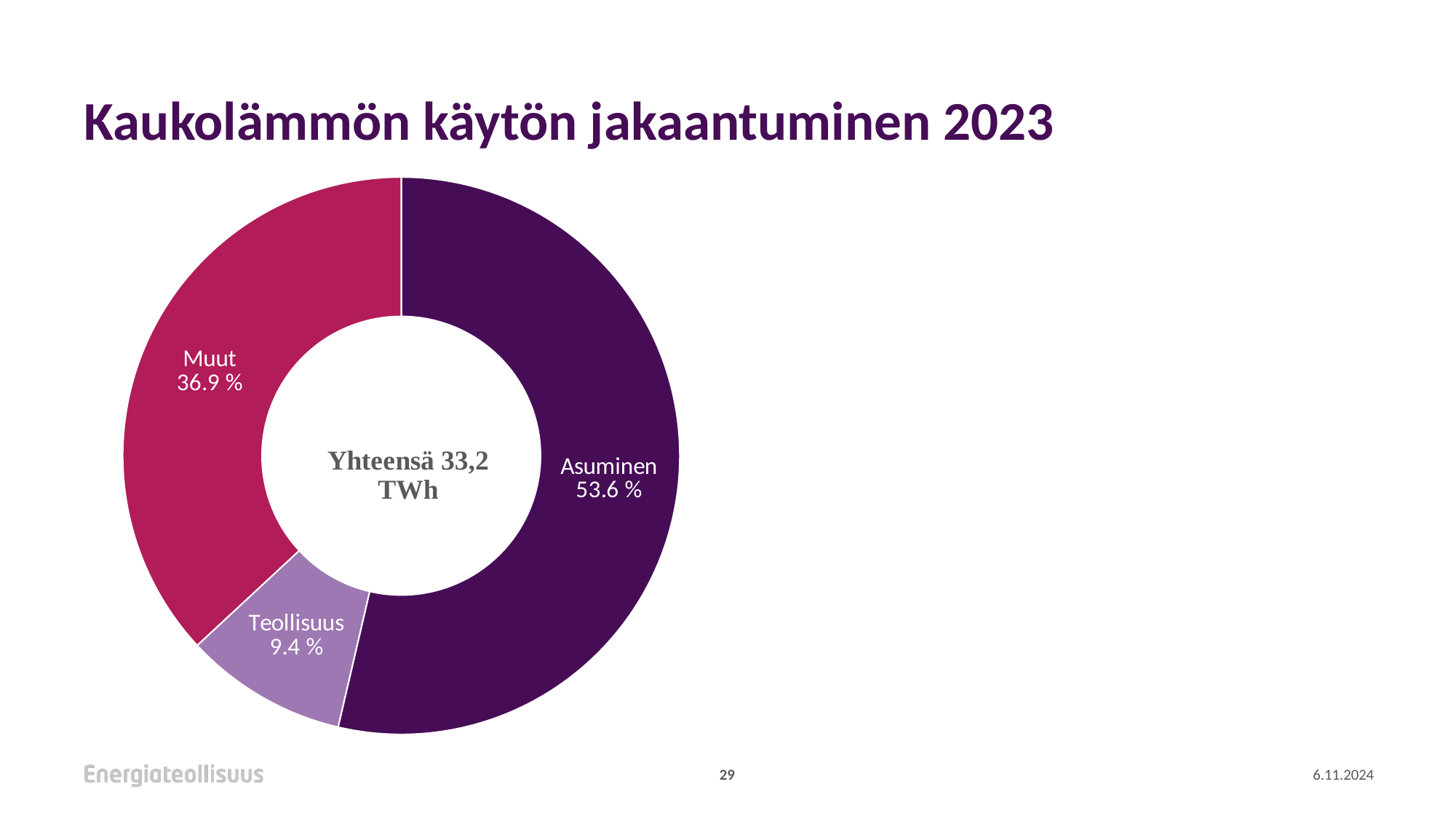

# Kaukolämmön käytön jakaantuminen 2023

### Chart

| Category |  |
|---|---|
| Asuminen | 0.5364485793782439 |
| Teollisuus | 0.09440713788859753 |
| Muut | 0.3691442827331586 |
29
6.11.2024